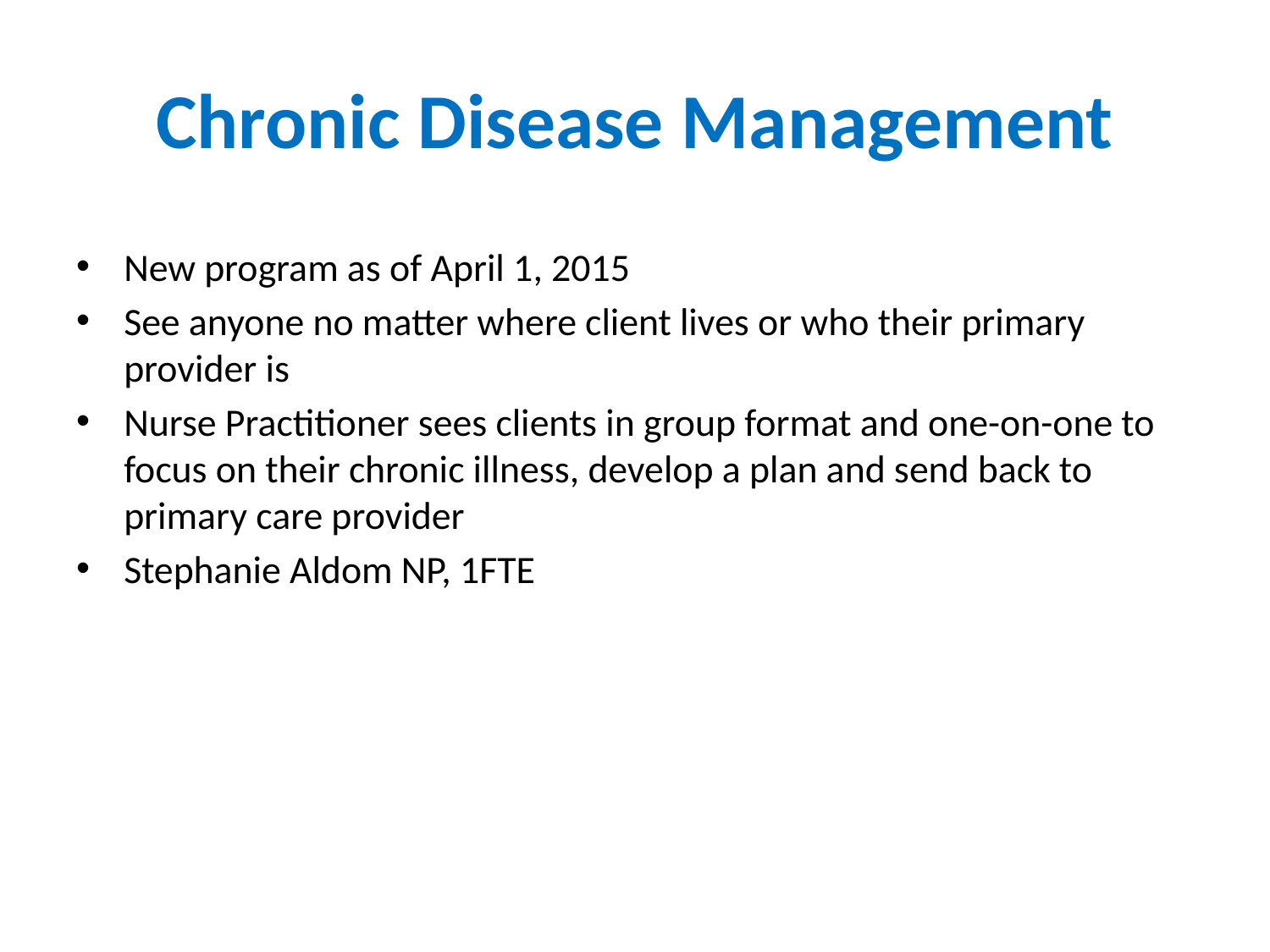

# Chronic Disease Management
New program as of April 1, 2015
See anyone no matter where client lives or who their primary provider is
Nurse Practitioner sees clients in group format and one-on-one to focus on their chronic illness, develop a plan and send back to primary care provider
Stephanie Aldom NP, 1FTE